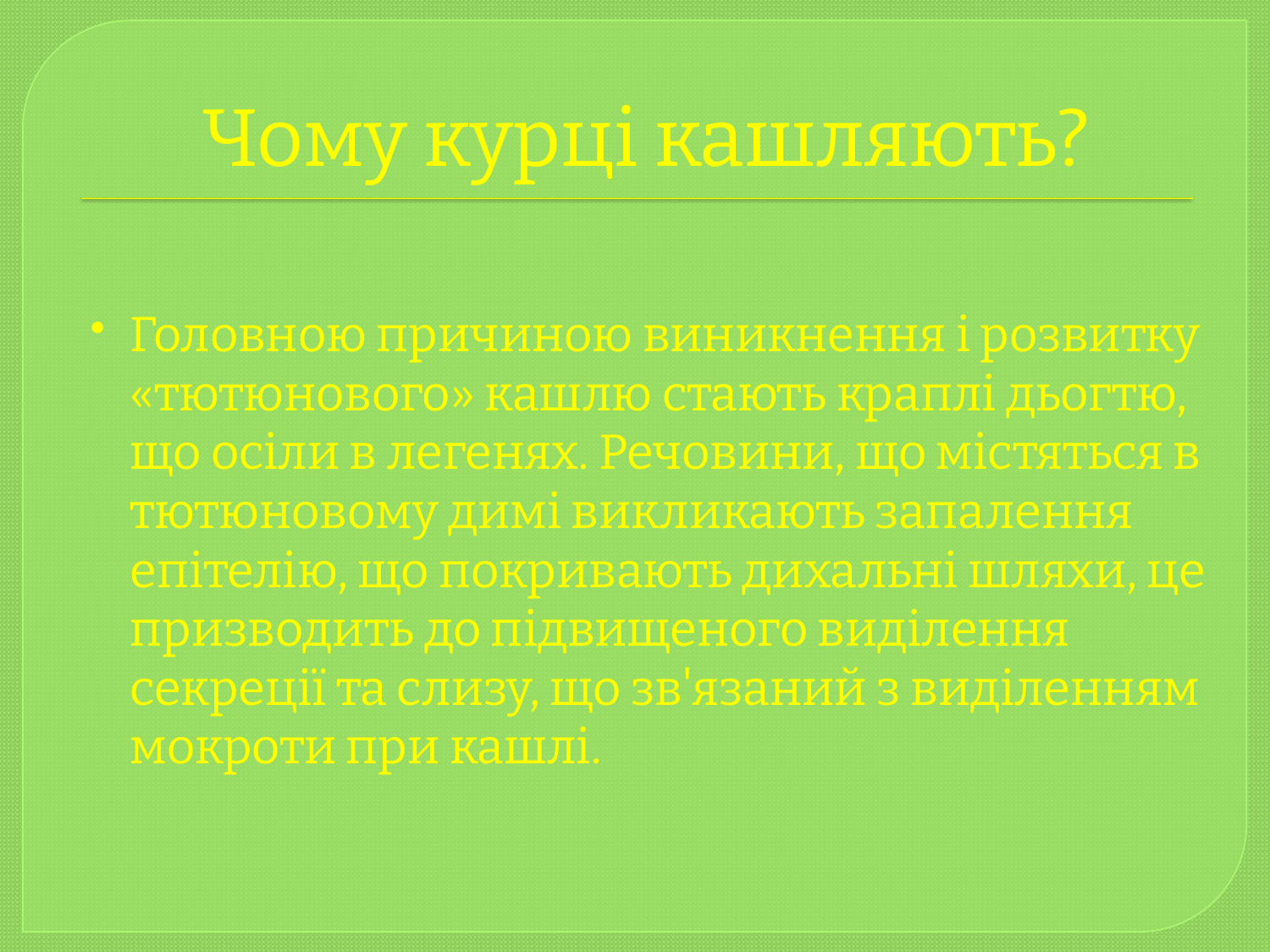

# Чому курці кашляють?

Головною причиною виникнення і розвитку «тютюнового» кашлю стають краплі дьогтю, що осіли в легенях. Речовини, що містяться в тютюновому димі викликають запалення епітелію, що покривають дихальні шляхи, це призводить до підвищеного виділення секреції та слизу, що зв'язаний з виділенням мокроти при кашлі.